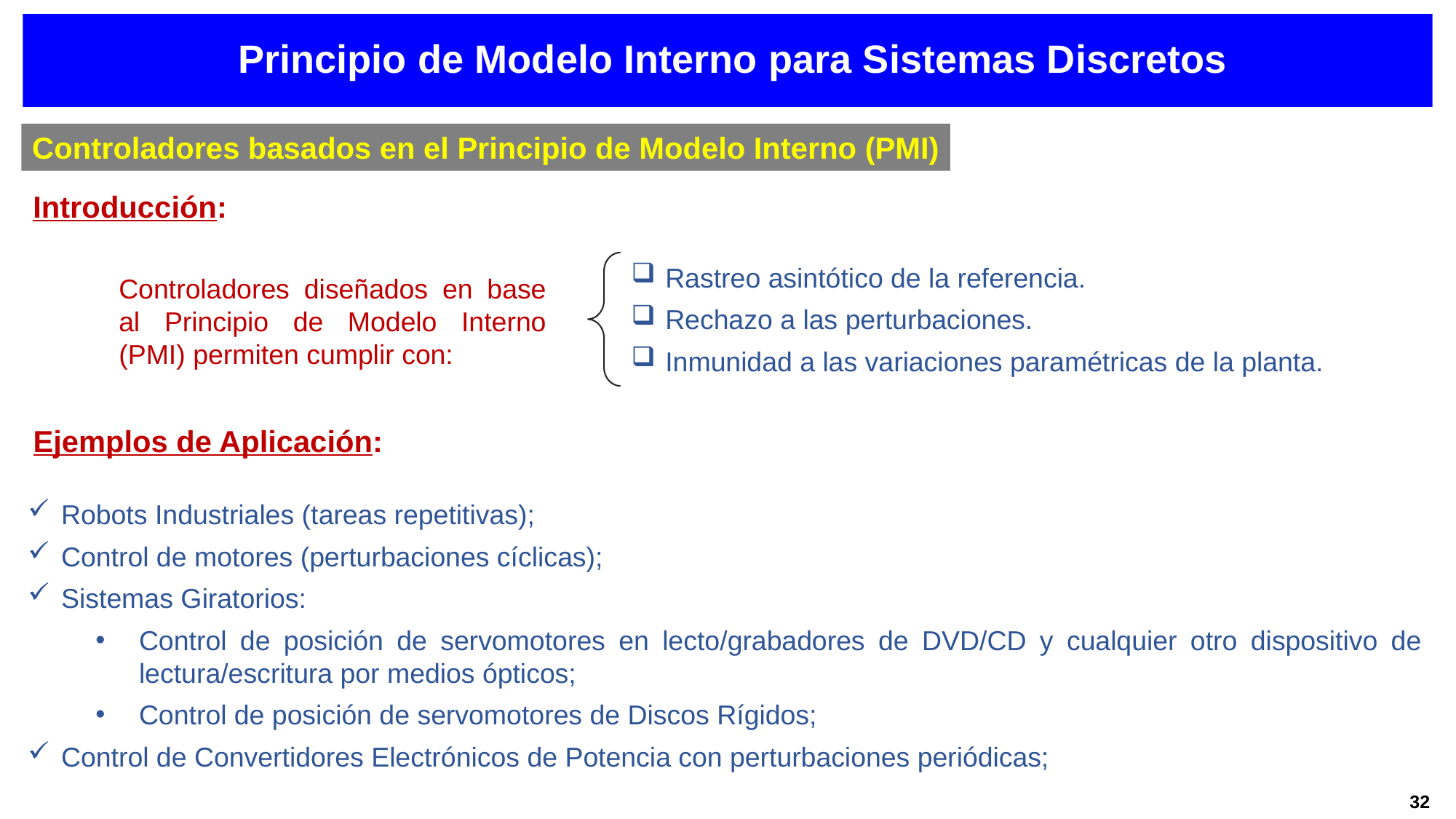

Principio de Modelo Interno para Sistemas Discretos
Controladores basados en el Principio de Modelo Interno (PMI)
Introducción:

Rastreo asintótico de la referencia.
Rechazo a las perturbaciones.
Inmunidad a las variaciones paramétricas de la planta.
Controladores diseñados en base al Principio de Modelo Interno (PMI) permiten cumplir con:
Ejemplos de Aplicación:
 Robots Industriales (tareas repetitivas);
 Control de motores (perturbaciones cíclicas);
 Sistemas Giratorios:
Control de posición de servomotores en lecto/grabadores de DVD/CD y cualquier otro dispositivo de lectura/escritura por medios ópticos;
Control de posición de servomotores de Discos Rígidos;
 Control de Convertidores Electrónicos de Potencia con perturbaciones periódicas;
32